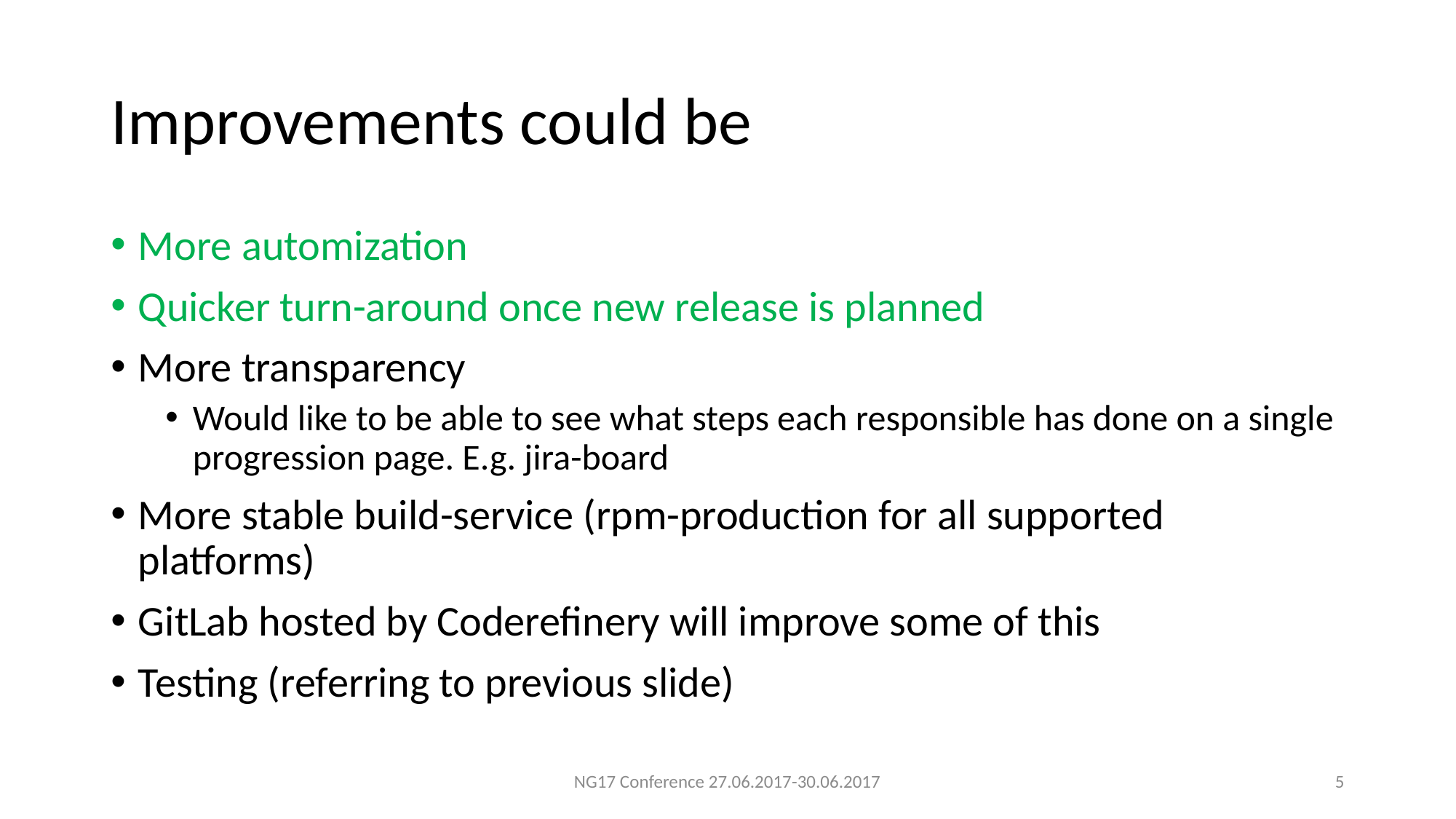

# Improvements could be
More automization
Quicker turn-around once new release is planned
More transparency
Would like to be able to see what steps each responsible has done on a single progression page. E.g. jira-board
More stable build-service (rpm-production for all supported platforms)
GitLab hosted by Coderefinery will improve some of this
Testing (referring to previous slide)
NG17 Conference 27.06.2017-30.06.2017
5